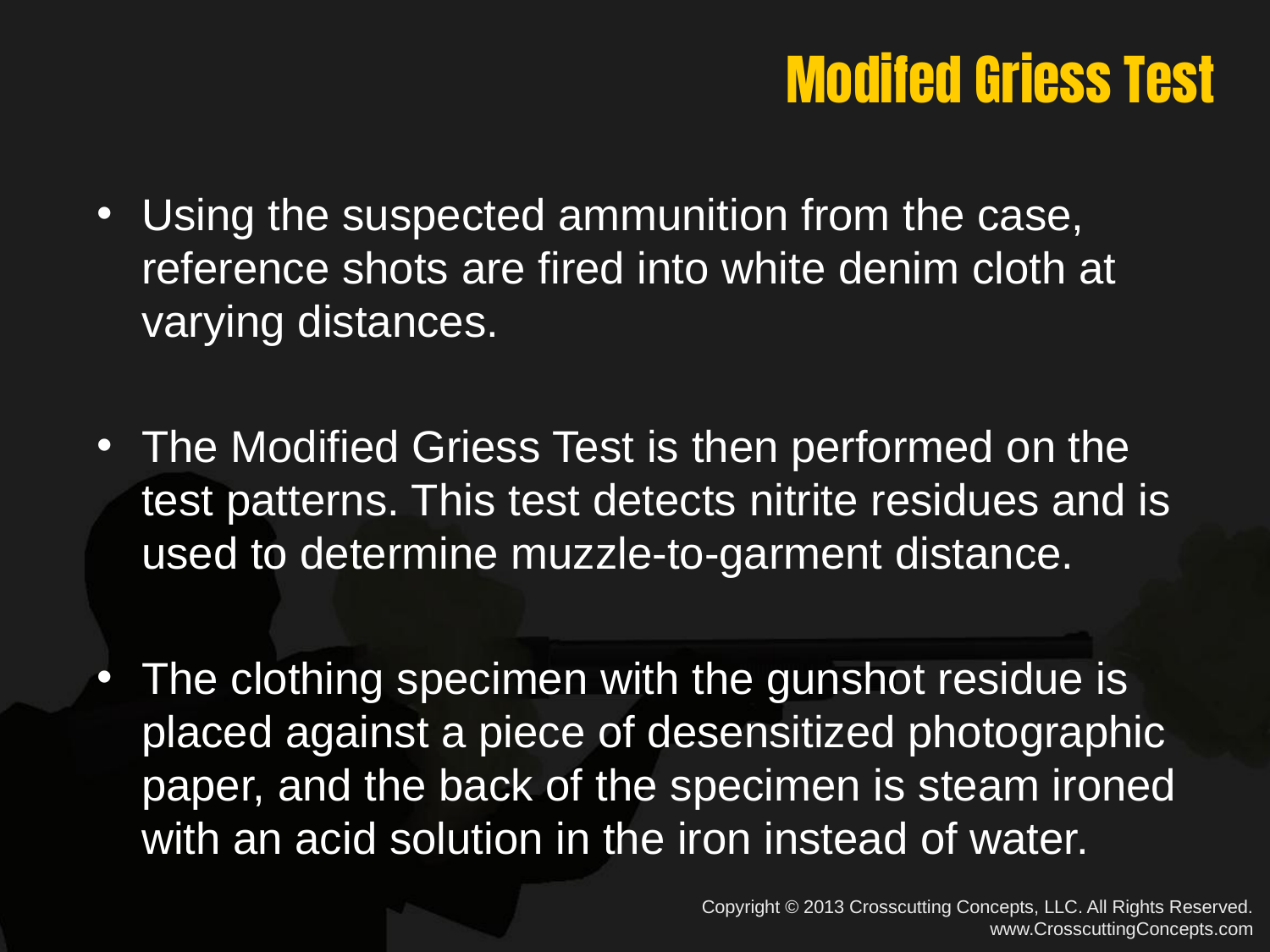

# Modifed Griess Test
Using the suspected ammunition from the case, reference shots are fired into white denim cloth at varying distances.

The Modified Griess Test is then performed on the test patterns. This test detects nitrite residues and is used to determine muzzle-to-garment distance.

The clothing specimen with the gunshot residue is placed against a piece of desensitized photographic paper, and the back of the specimen is steam ironed with an acid solution in the iron instead of water.